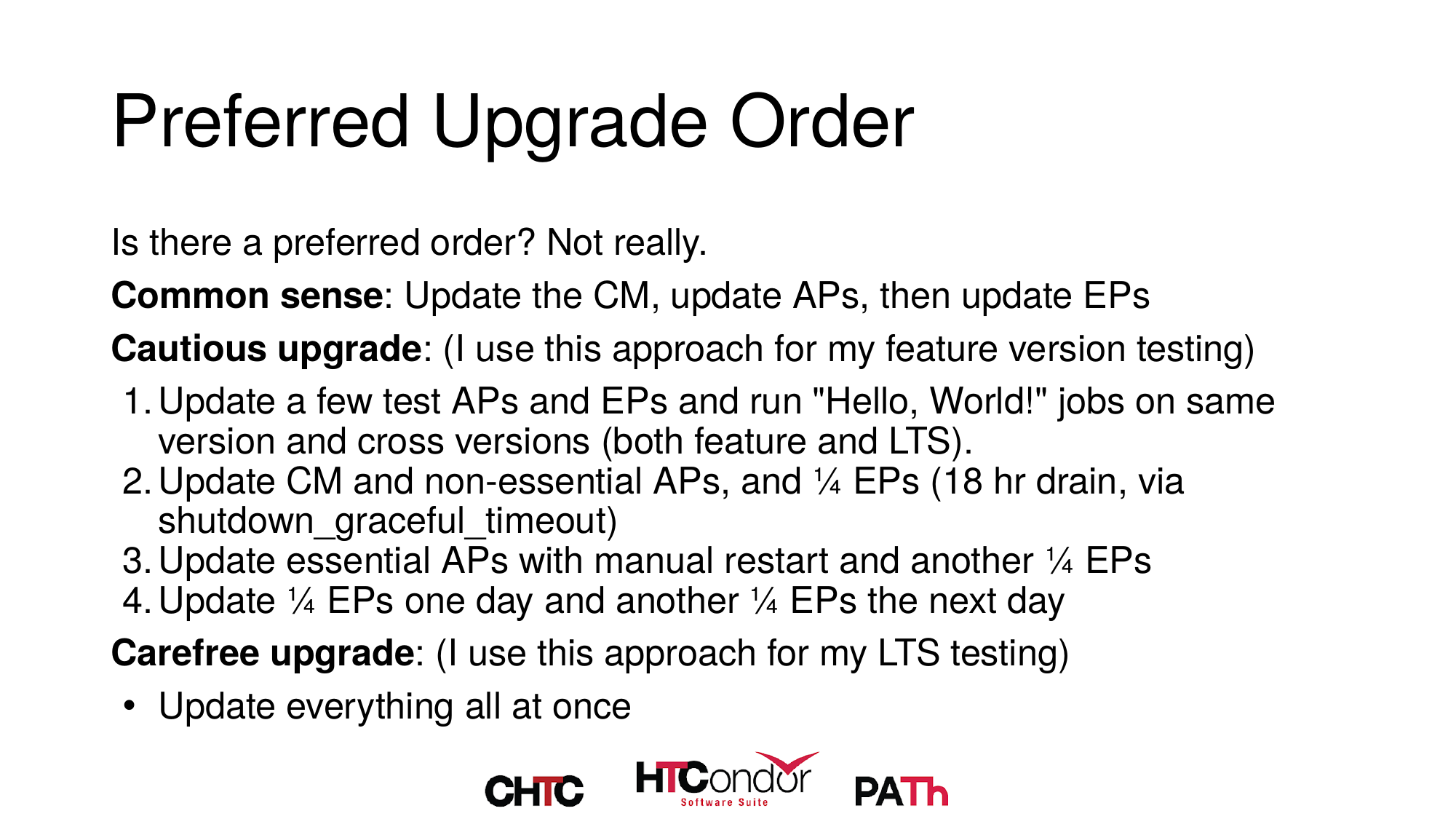

# Preferred Upgrade Order
Is there a preferred order? Not really.
Common sense: Update the CM, update APs, then update EPs
Cautious upgrade: (I use this approach for my feature version testing)
Update a few test APs and EPs and run "Hello, World!" jobs on same version and cross versions (both feature and LTS).
Update CM and non-essential APs, and ¼ EPs (18 hr drain, via shutdown_graceful_timeout)
Update essential APs with manual restart and another ¼ EPs
Update ¼ EPs one day and another ¼ EPs the next day
Carefree upgrade: (I use this approach for my LTS testing)
Update everything all at once